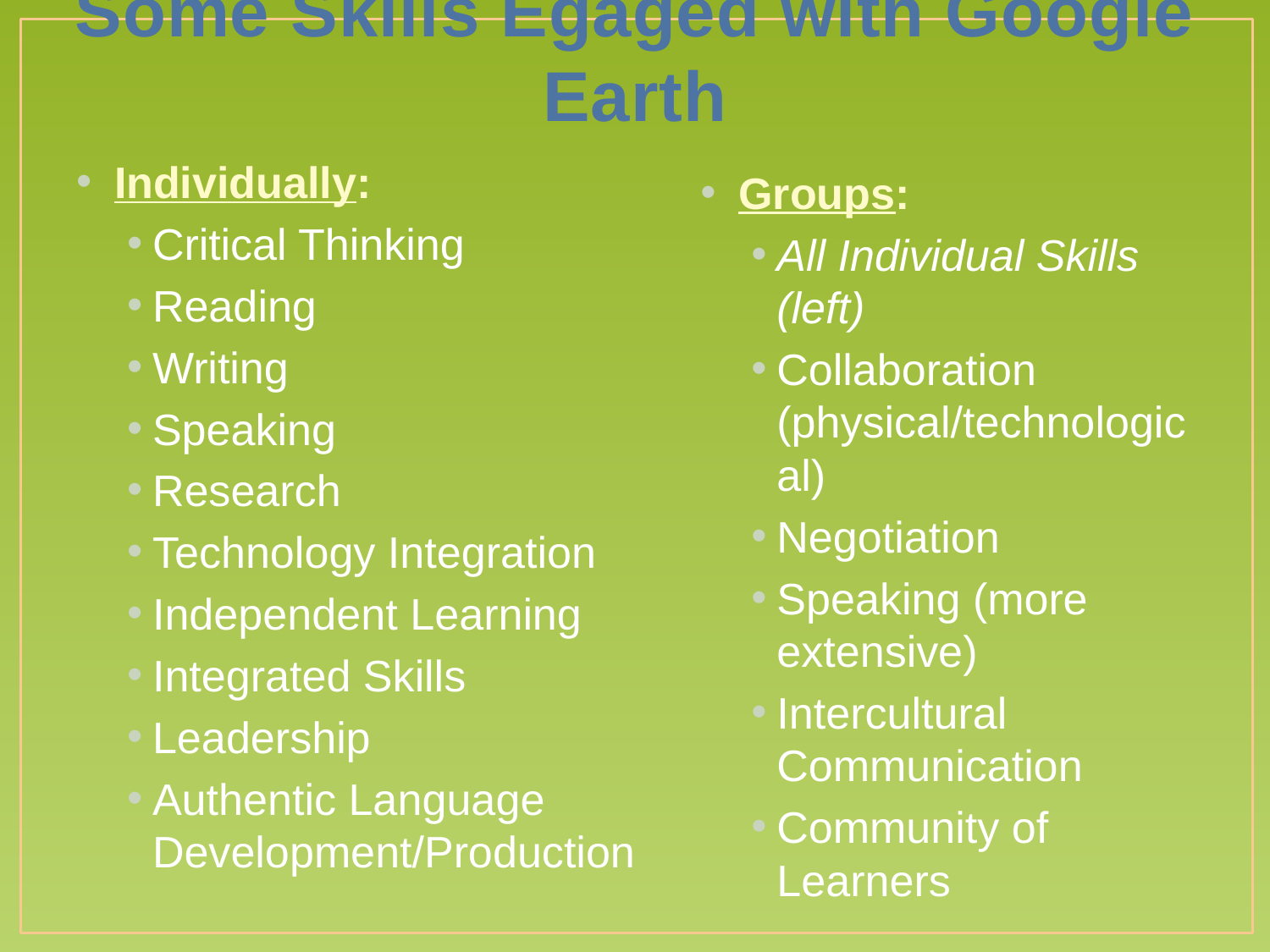

# Some Skills Egaged with Google Earth
Individually:
Critical Thinking
Reading
Writing
Speaking
Research
Technology Integration
Independent Learning
Integrated Skills
Leadership
Authentic Language Development/Production

Groups:
All Individual Skills (left)
Collaboration (physical/technological)
Negotiation
Speaking (more extensive)
Intercultural Communication
Community of Learners